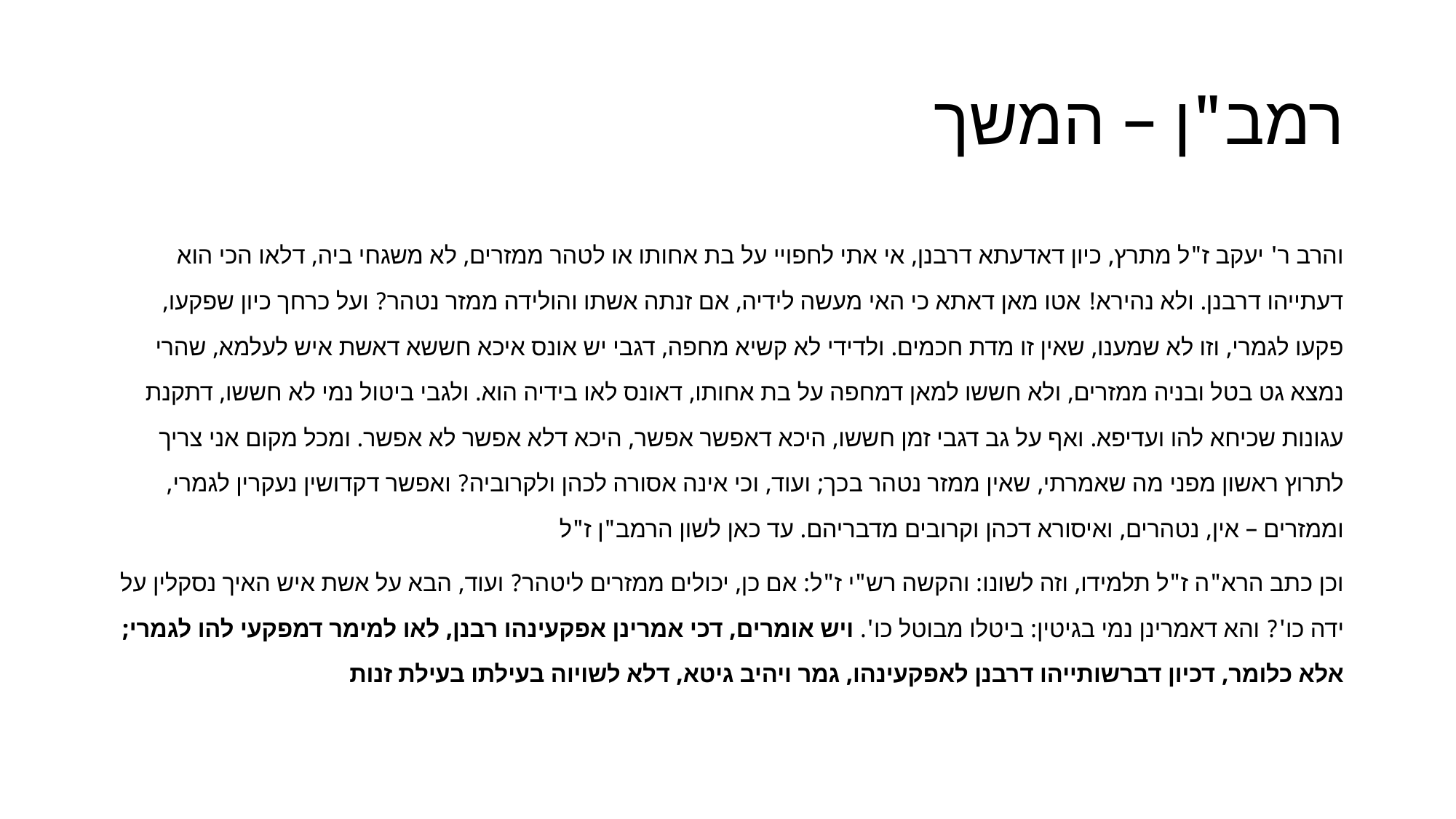

# רמב"ן – המשך
והרב ר' יעקב ז"ל מתרץ, כיון דאדעתא דרבנן, אי אתי לחפויי על בת אחותו או לטהר ממזרים, לא משגחי ביה, דלאו הכי הוא דעתייהו דרבנן. ולא נהירא! אטו מאן דאתא כי האי מעשה לידיה, אם זנתה אשתו והולידה ממזר נטהר? ועל כרחך כיון שפקעו, פקעו לגמרי, וזו לא שמענו, שאין זו מדת חכמים. ולדידי לא קשיא מחפה, דגבי יש אונס איכא חששא דאשת איש לעלמא, שהרי נמצא גט בטל ובניה ממזרים, ולא חששו למאן דמחפה על בת אחותו, דאונס לאו בידיה הוא. ולגבי ביטול נמי לא חששו, דתקנת עגונות שכיחא להו ועדיפא. ואף על גב דגבי זמן חששו, היכא דאפשר אפשר, היכא דלא אפשר לא אפשר. ומכל מקום אני צריך לתרוץ ראשון מפני מה שאמרתי, שאין ממזר נטהר בכך; ועוד, וכי אינה אסורה לכהן ולקרוביה? ואפשר דקדושין נעקרין לגמרי, וממזרים – אין, נטהרים, ואיסורא דכהן וקרובים מדבריהם. עד כאן לשון הרמב"ן ז"ל
וכן כתב הרא"ה ז"ל תלמידו, וזה לשונו: והקשה רש"י ז"ל: אם כן, יכולים ממזרים ליטהר? ועוד, הבא על אשת איש האיך נסקלין על ידה כו'? והא דאמרינן נמי בגיטין: ביטלו מבוטל כו'. ויש אומרים, דכי אמרינן אפקעינהו רבנן, לאו למימר דמפקעי להו לגמרי; אלא כלומר, דכיון דברשותייהו דרבנן לאפקעינהו, גמר ויהיב גיטא, דלא לשויוה בעילתו בעילת זנות